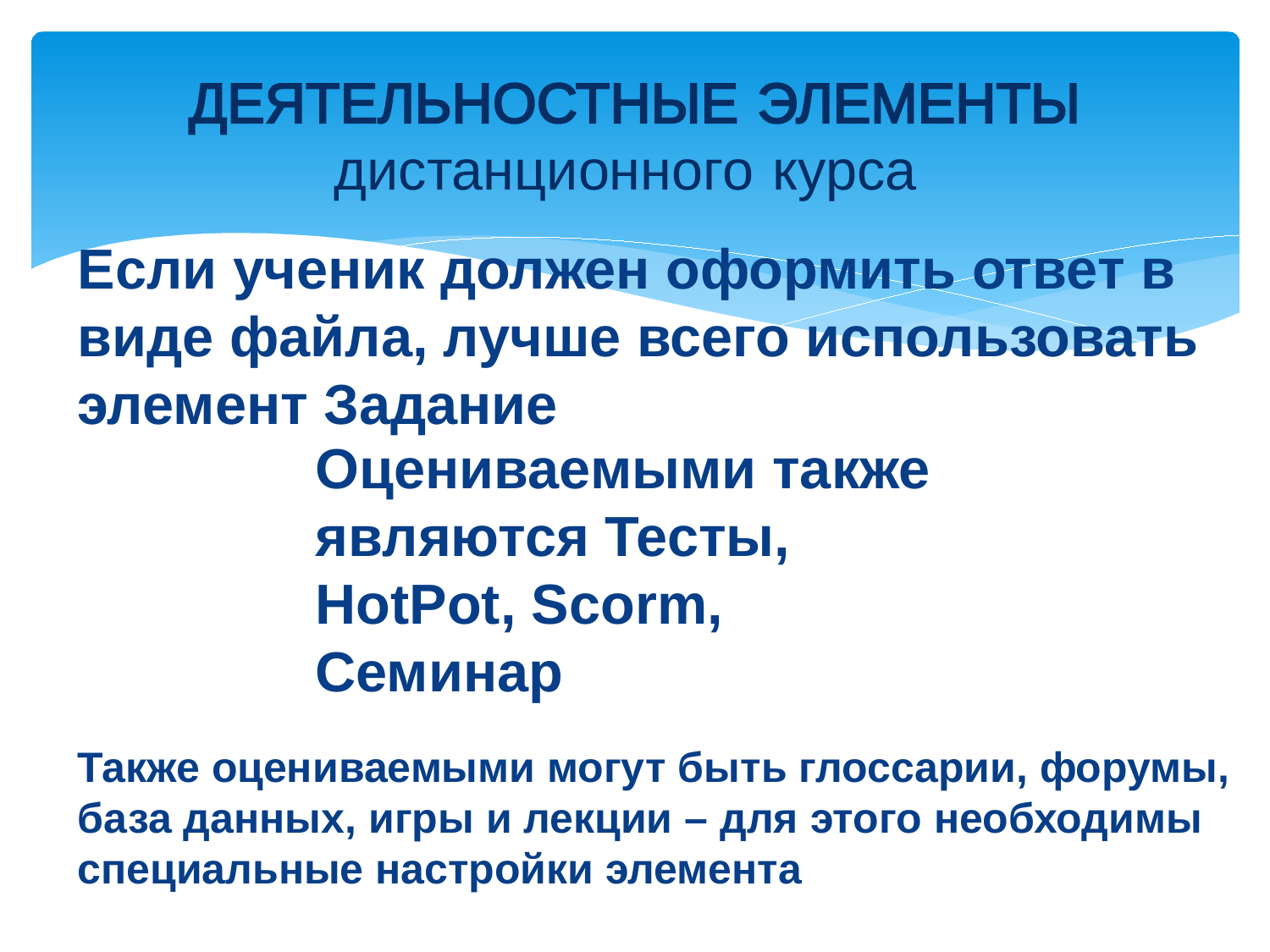

# ДЕЯТЕЛЬНОСТНЫЕ ЭЛЕМЕНТЫ дистанционного курса
Если ученик должен оформить ответ в виде файла, лучше всего использовать элемент Задание

Также оцениваемыми могут быть глоссарии, форумы, база данных, игры и лекции – для этого необходимы специальные настройки элемента
Оцениваемыми также являются Тесты, HotPot, Scorm, Семинар